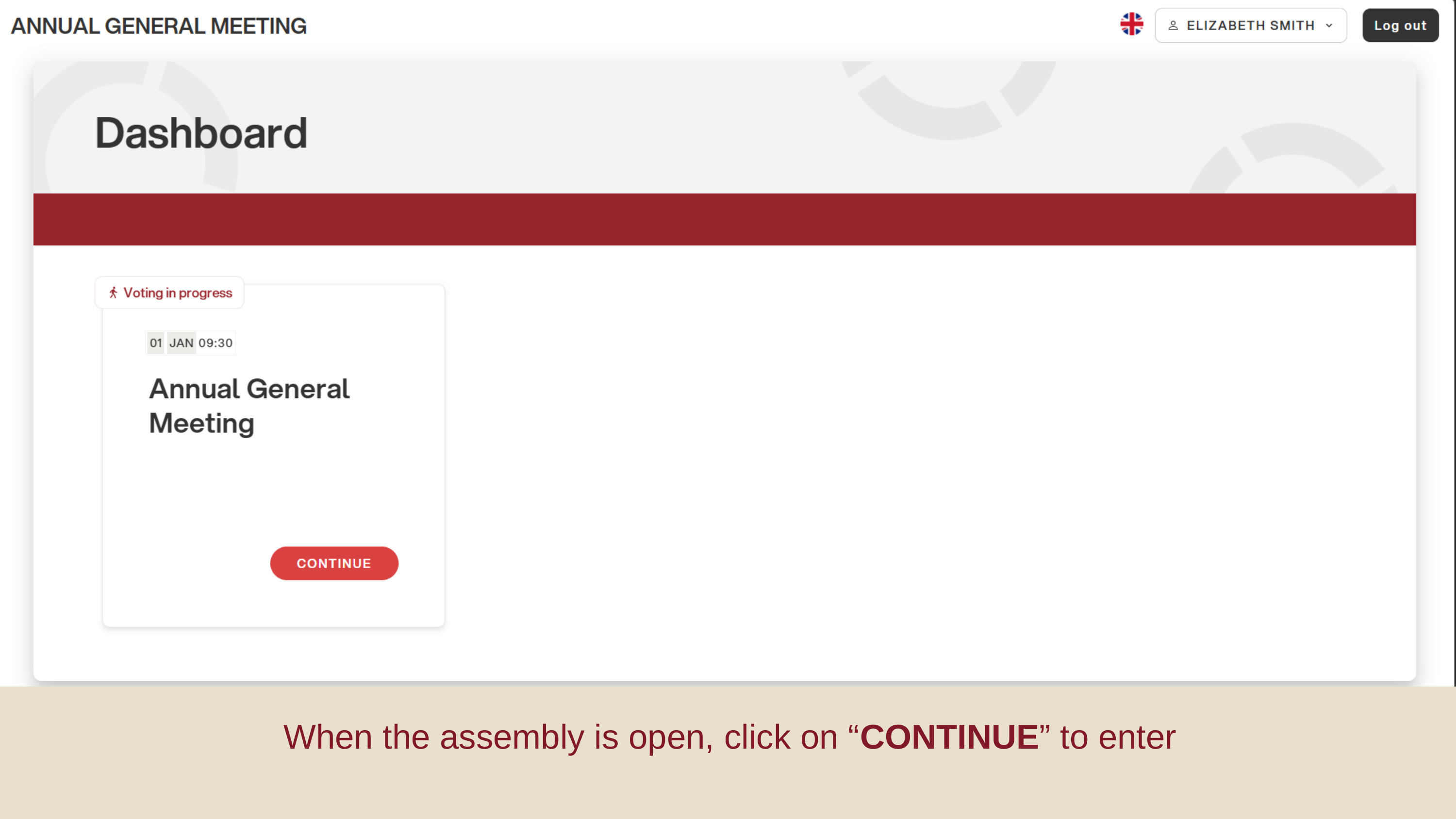

When the assembly is open, click on “CONTINUE” to enter